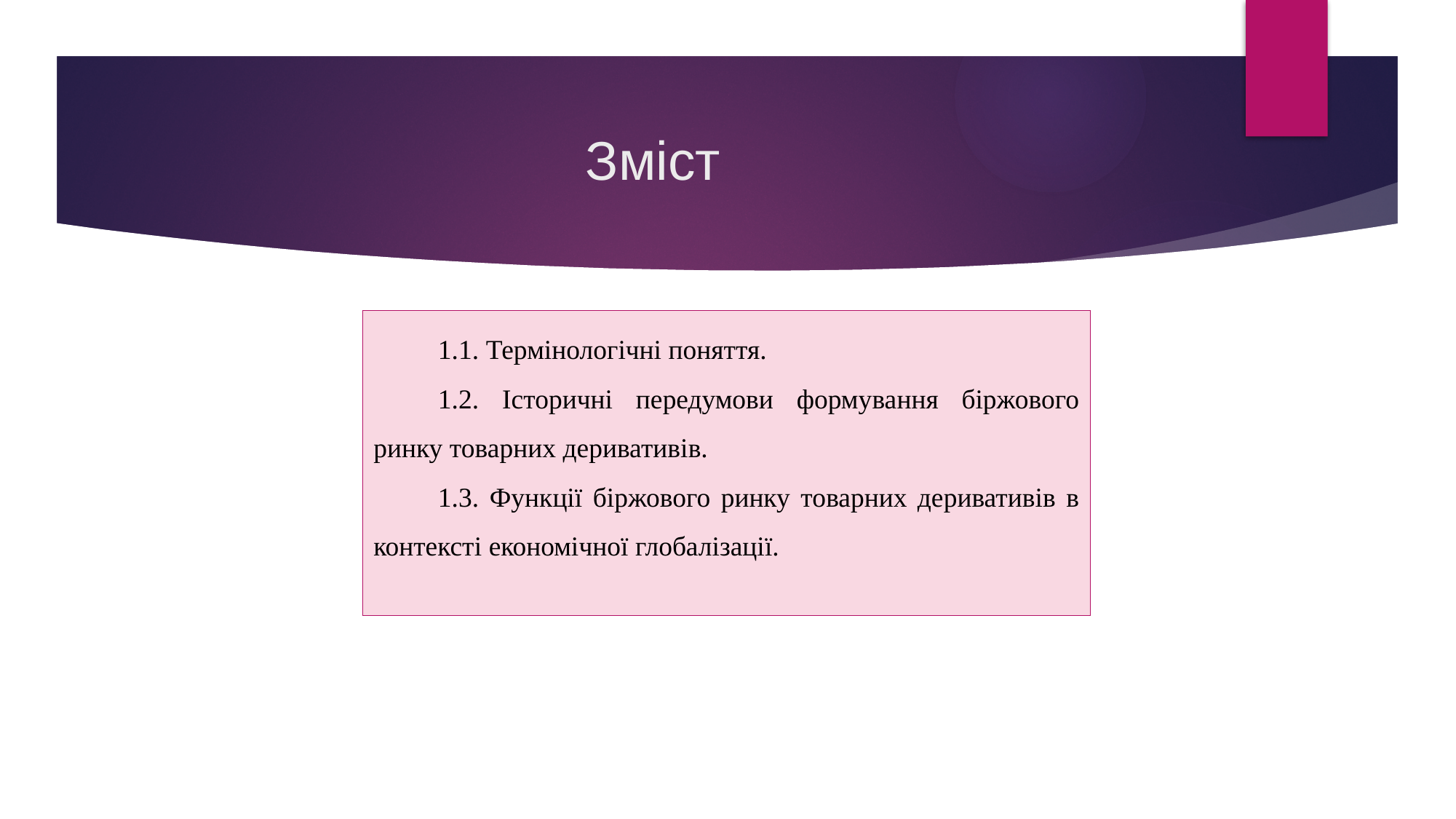

# Зміст
1.1. Термінологічні поняття.
1.2. Історичні передумови формування біржового ринку товарних деривативів.
1.3. Функції біржового ринку товарних деривативів в контексті економічної глобалізації.